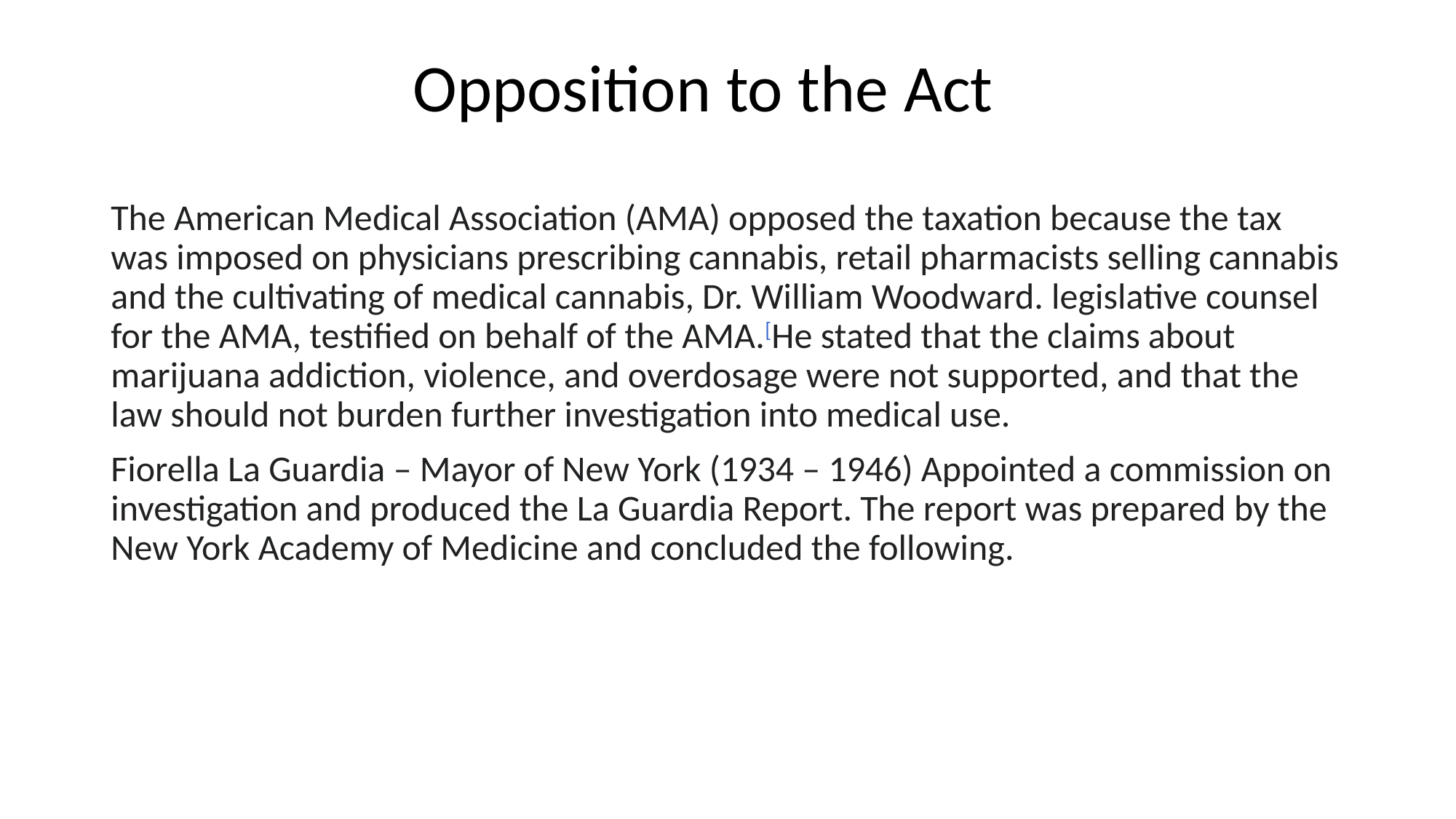

# Opposition to the Act
The American Medical Association (AMA) opposed the taxation because the tax was imposed on physicians prescribing cannabis, retail pharmacists selling cannabis and the cultivating of medical cannabis, Dr. William Woodward. legislative counsel for the AMA, testified on behalf of the AMA.[He stated that the claims about marijuana addiction, violence, and overdosage were not supported, and that the law should not burden further investigation into medical use.
Fiorella La Guardia – Mayor of New York (1934 – 1946) Appointed a commission on investigation and produced the La Guardia Report. The report was prepared by the New York Academy of Medicine and concluded the following.